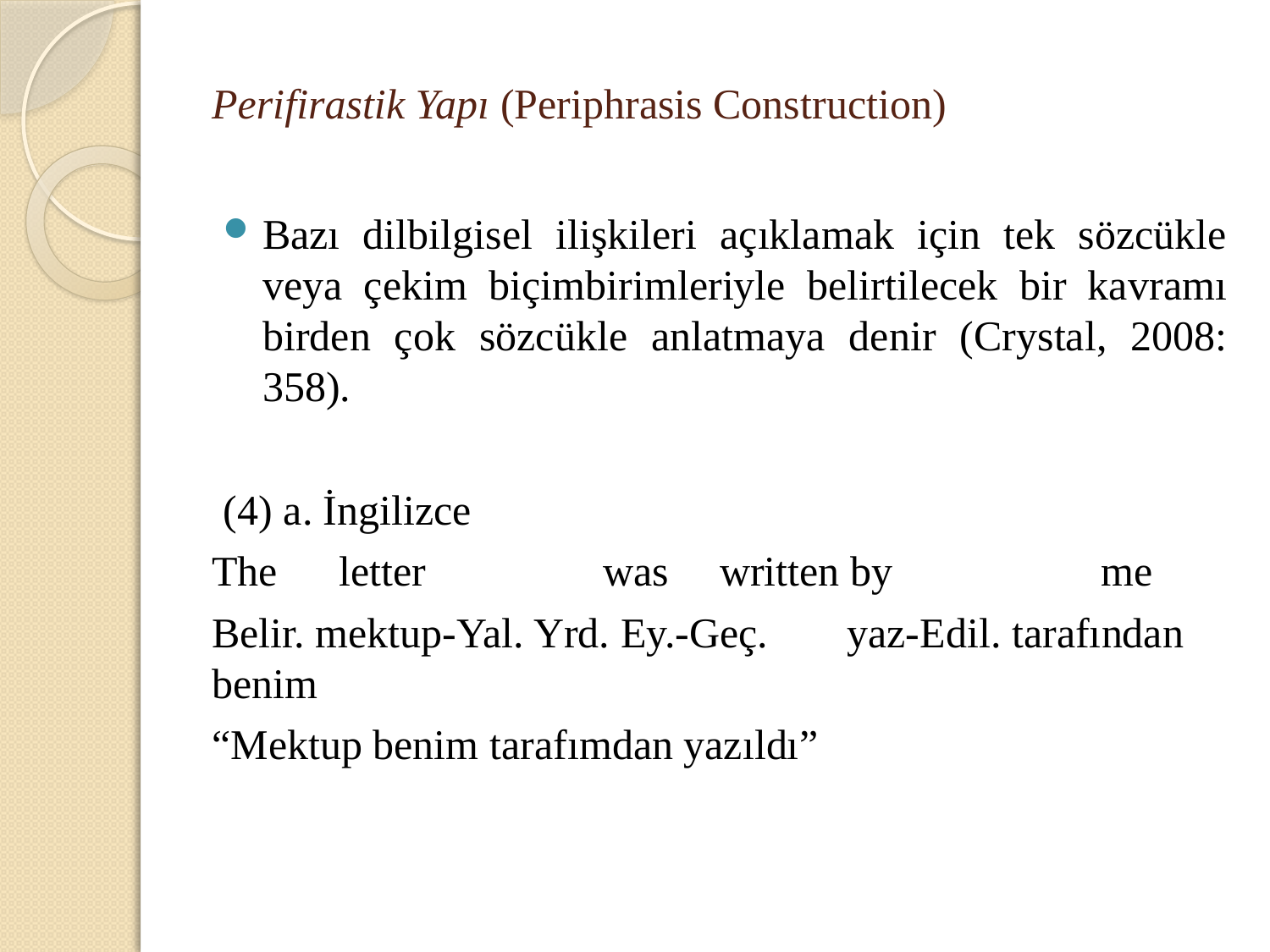

# Perifirastik Yapı (Periphrasis Construction)
Bazı dilbilgisel ilişkileri açıklamak için tek sözcükle veya çekim biçimbirimleriyle belirtilecek bir kavramı birden çok sözcükle anlatmaya denir (Crystal, 2008: 358).

(4) a. İngilizce
The 	letter		 was 	written by 		me
Belir. mektup-Yal. Yrd. Ey.-Geç. 	yaz-Edil. tarafından	 benim
“Mektup benim tarafımdan yazıldı”